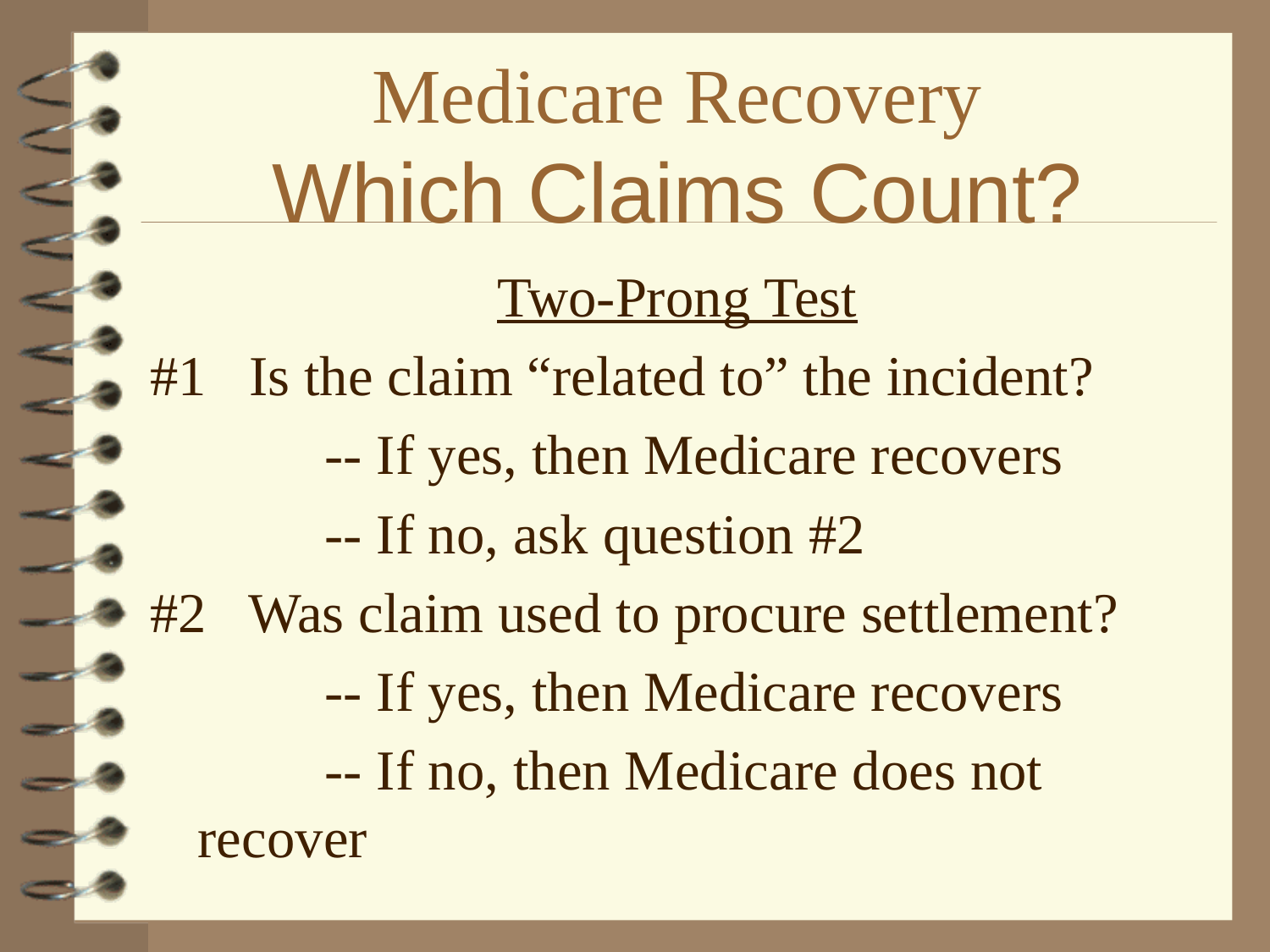

# Medicare Recovery Which Claims Count?
Two-Prong Test
#1   Is the claim “related to” the incident?
		-- If yes, then Medicare recovers
		-- If no, ask question #2
#2   Was claim used to procure settlement?
		-- If yes, then Medicare recovers
		-- If no, then Medicare does not recover